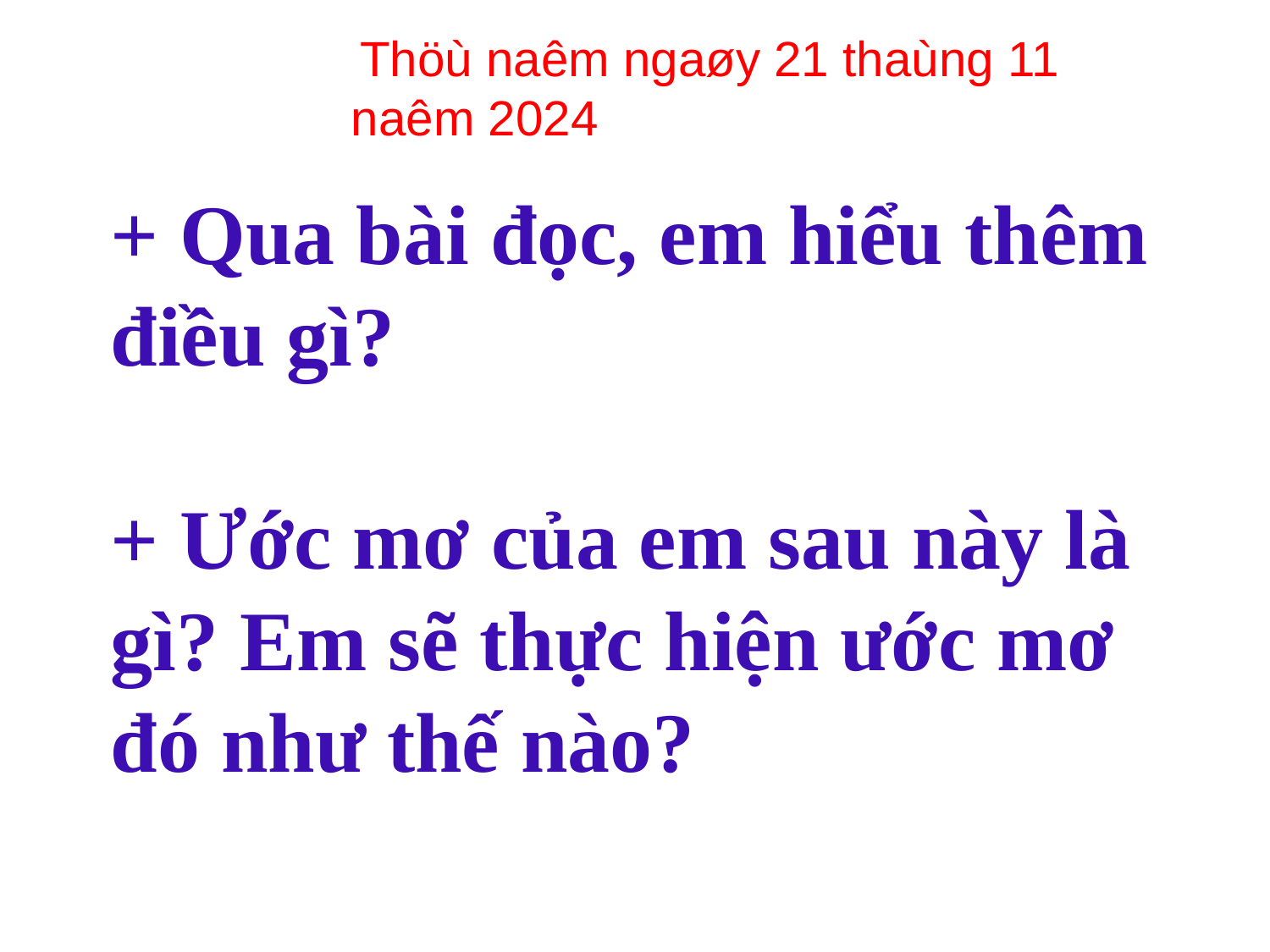

Thöù naêm ngaøy 21 thaùng 11 naêm 2024
+ Qua bài đọc, em hiểu thêm điều gì?

+ Ước mơ của em sau này là gì? Em sẽ thực hiện ước mơ đó như thế nào?